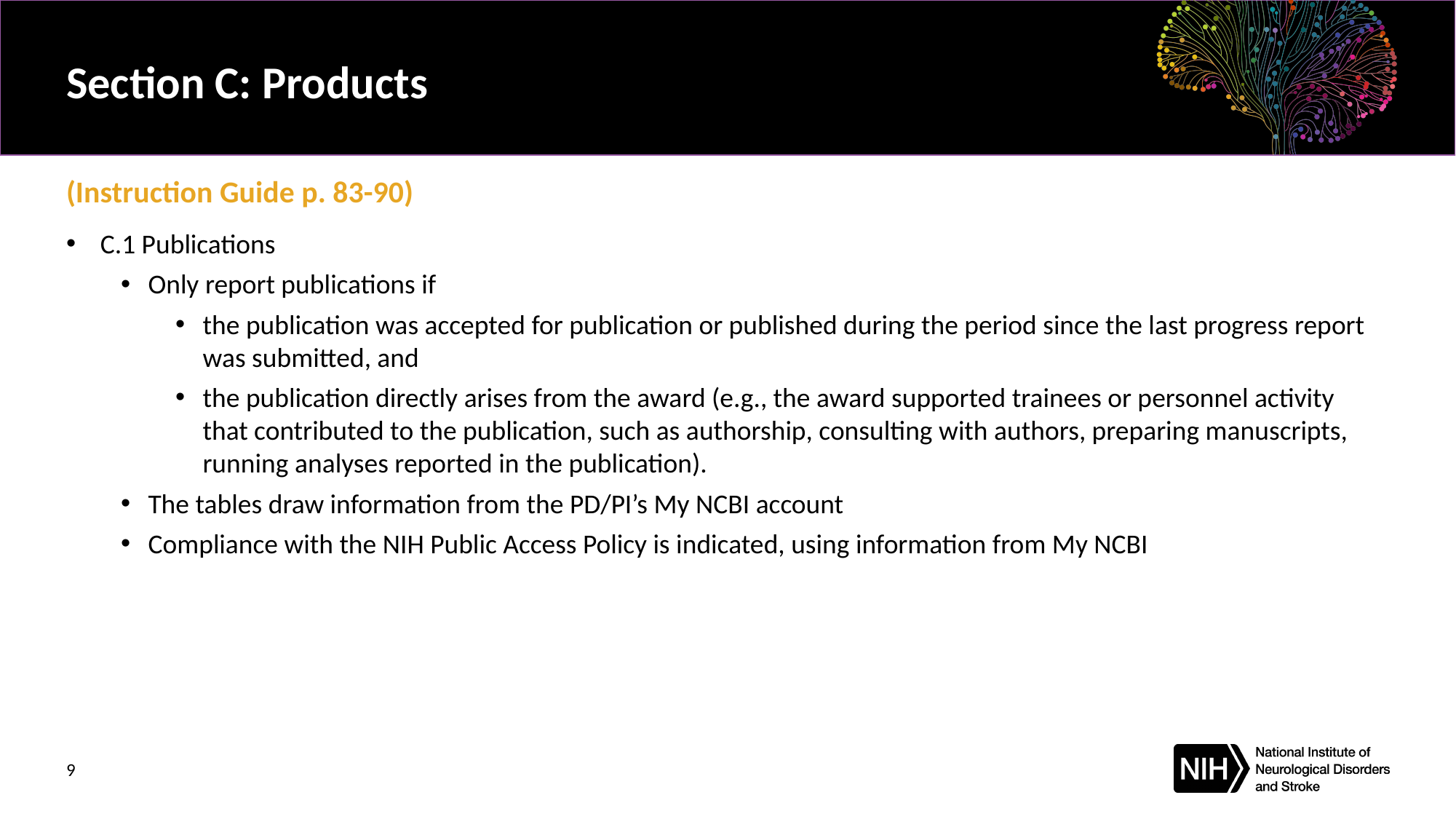

# Section C: Products
(Instruction Guide p. 83-90)
C.1 Publications
Only report publications if
the publication was accepted for publication or published during the period since the last progress report was submitted, and
the publication directly arises from the award (e.g., the award supported trainees or personnel activity that contributed to the publication, such as authorship, consulting with authors, preparing manuscripts, running analyses reported in the publication).
The tables draw information from the PD/PI’s My NCBI account
Compliance with the NIH Public Access Policy is indicated, using information from My NCBI